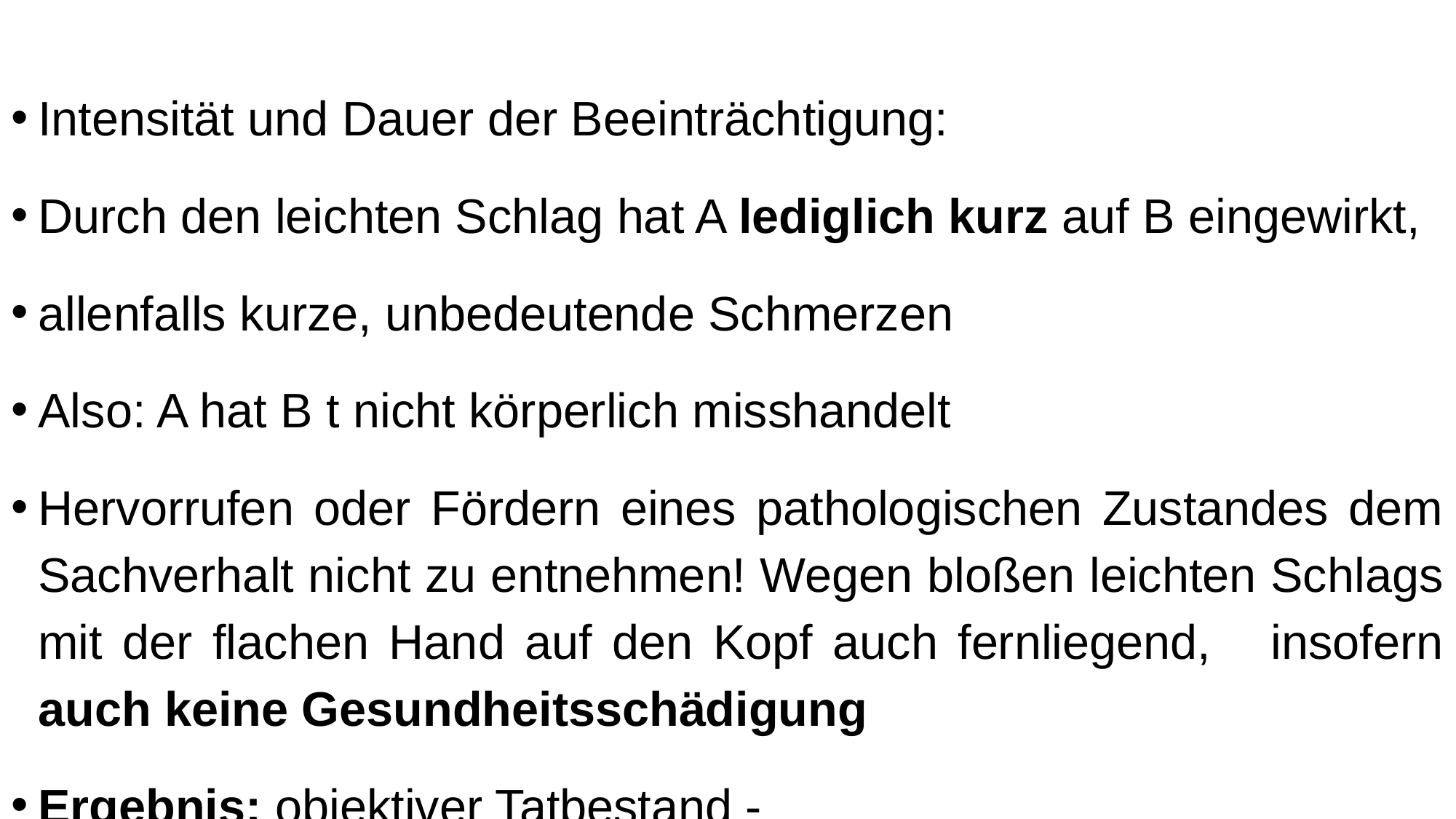

Intensität und Dauer der Beeinträchtigung:
Durch den leichten Schlag hat A lediglich kurz auf B eingewirkt,
allenfalls kurze, unbedeutende Schmerzen
Also: A hat B t nicht körperlich misshandelt
Hervorrufen oder Fördern eines pathologischen Zustandes dem Sachverhalt nicht zu entnehmen! Wegen bloßen leichten Schlags mit der flachen Hand auf den Kopf auch fernliegend,   insofern auch keine Gesundheitsschädigung
Ergebnis: objektiver Tatbestand -